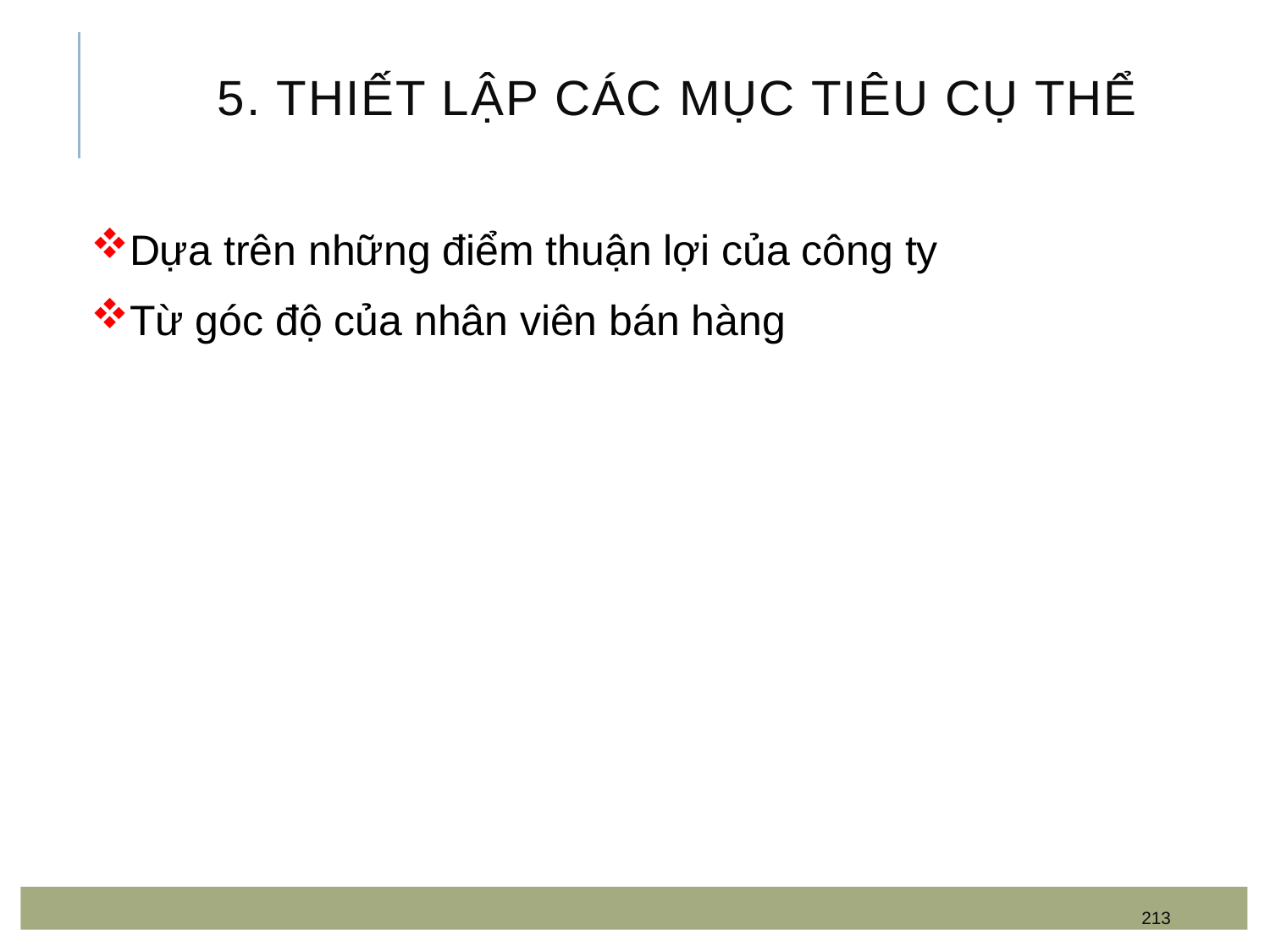

# 5. Thiết lập các mục tiêu cụ thể
Dựa trên những điểm thuận lợi của công ty
Từ góc độ của nhân viên bán hàng
213